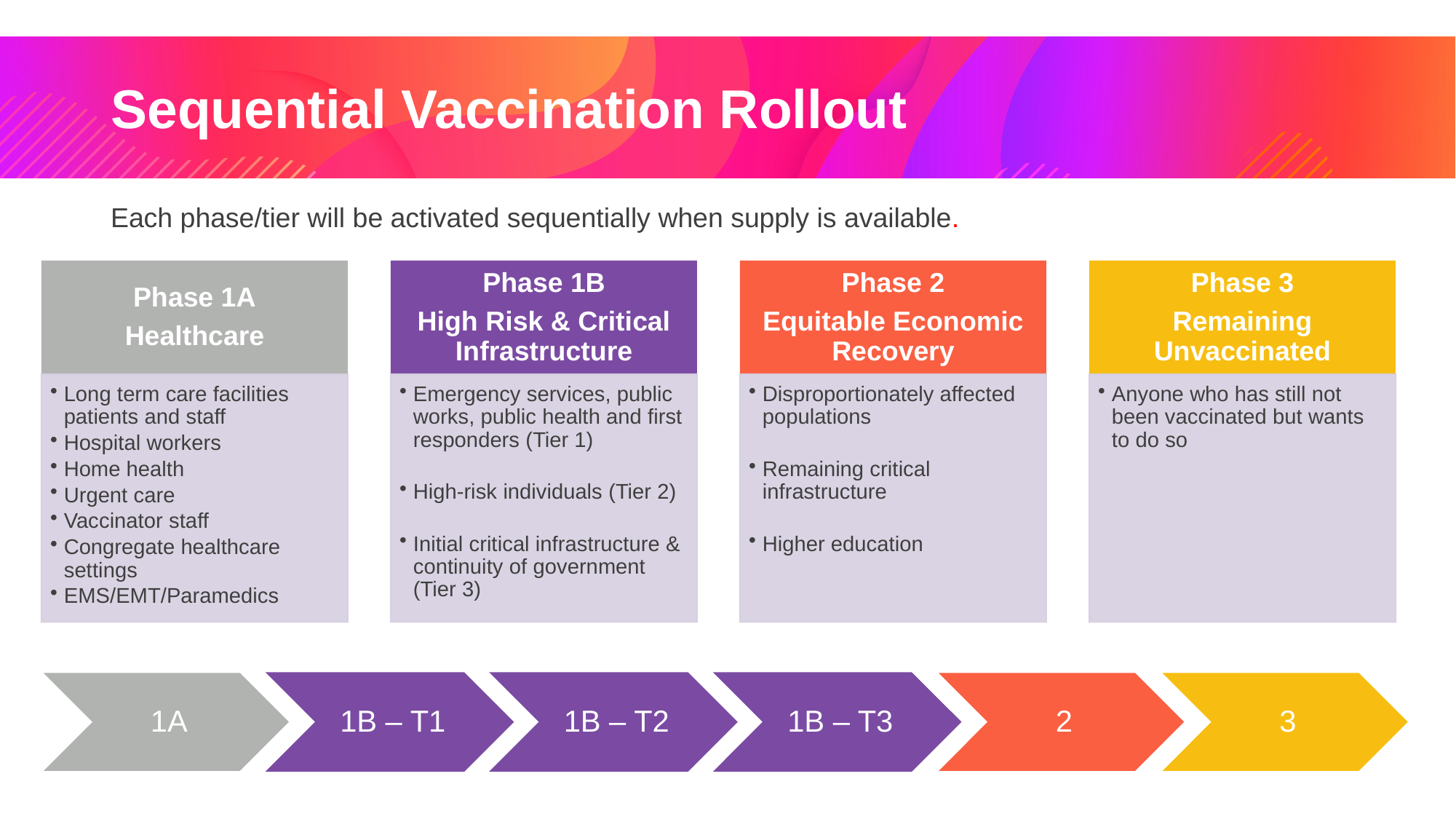

# Sequential Vaccination Rollout
Phase 1A
Healthcare
Long term care facilities patients and staff
Hospital workers
Home health
Urgent care
Vaccinator staff
Congregate healthcare settings
EMS/EMT/Paramedics
Phase 1B
High Risk & Critical Infrastructure
Emergency services, public works, public health and first responders (Tier 1)

High-risk individuals (Tier 2)

Initial critical infrastructure & continuity of government (Tier 3)
Phase 2
Equitable Economic Recovery
Disproportionately affected populations

Remaining critical infrastructure

Higher education

Phase 3
Remaining Unvaccinated
Anyone who has still not been vaccinated but wants to do so
Each phase/tier will be activated sequentially when supply is available.
1A
1B – T1
1B – T2
1B – T3
2
3